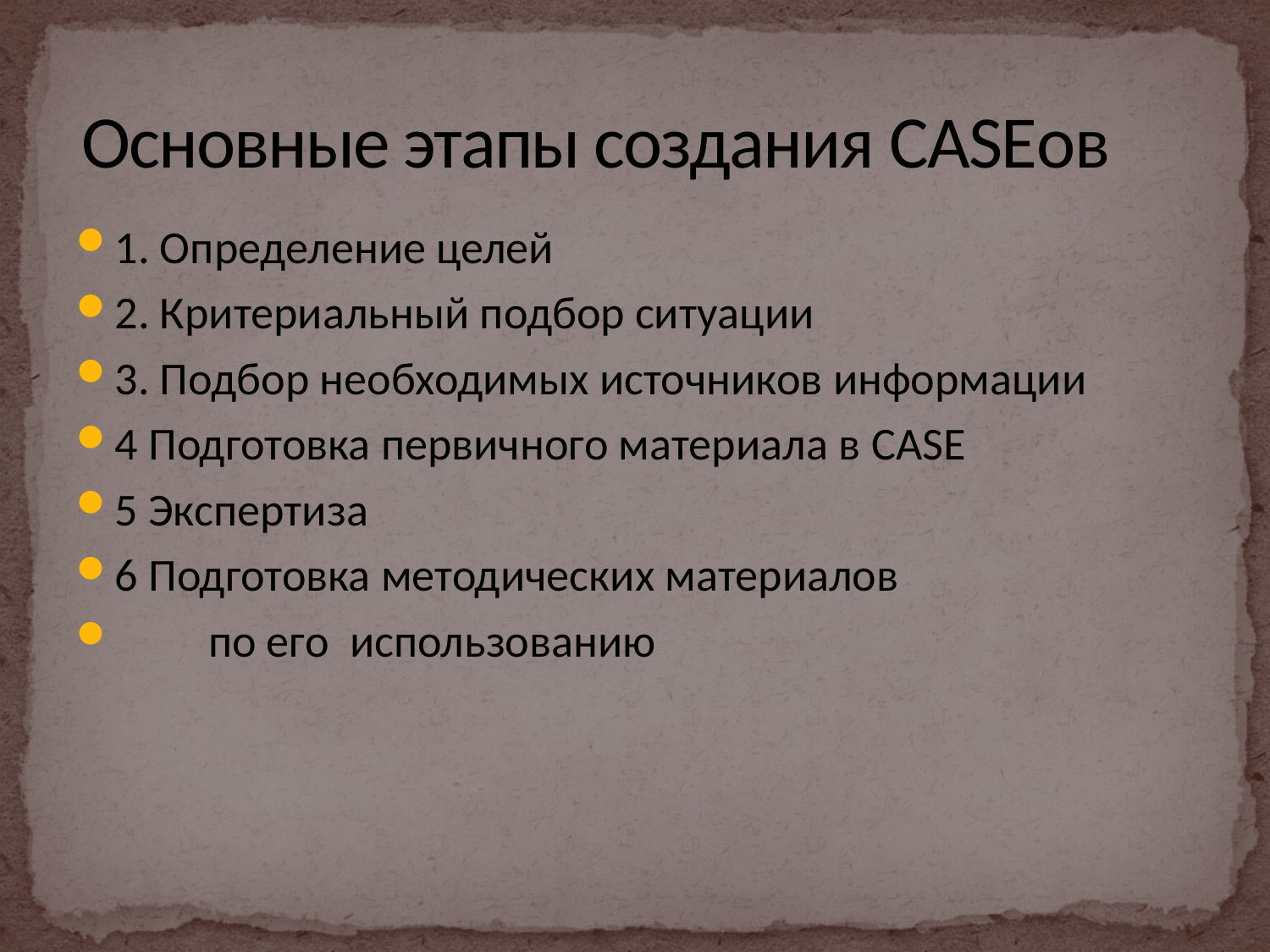

# Основные этапы создания CASEов
1. Определение целей
2. Критериальный подбор ситуации
3. Подбор необходимых источников информации
4 Подготовка первичного материала в CASE
5 Экспертиза
6 Подготовка методических материалов
         по его  использованию